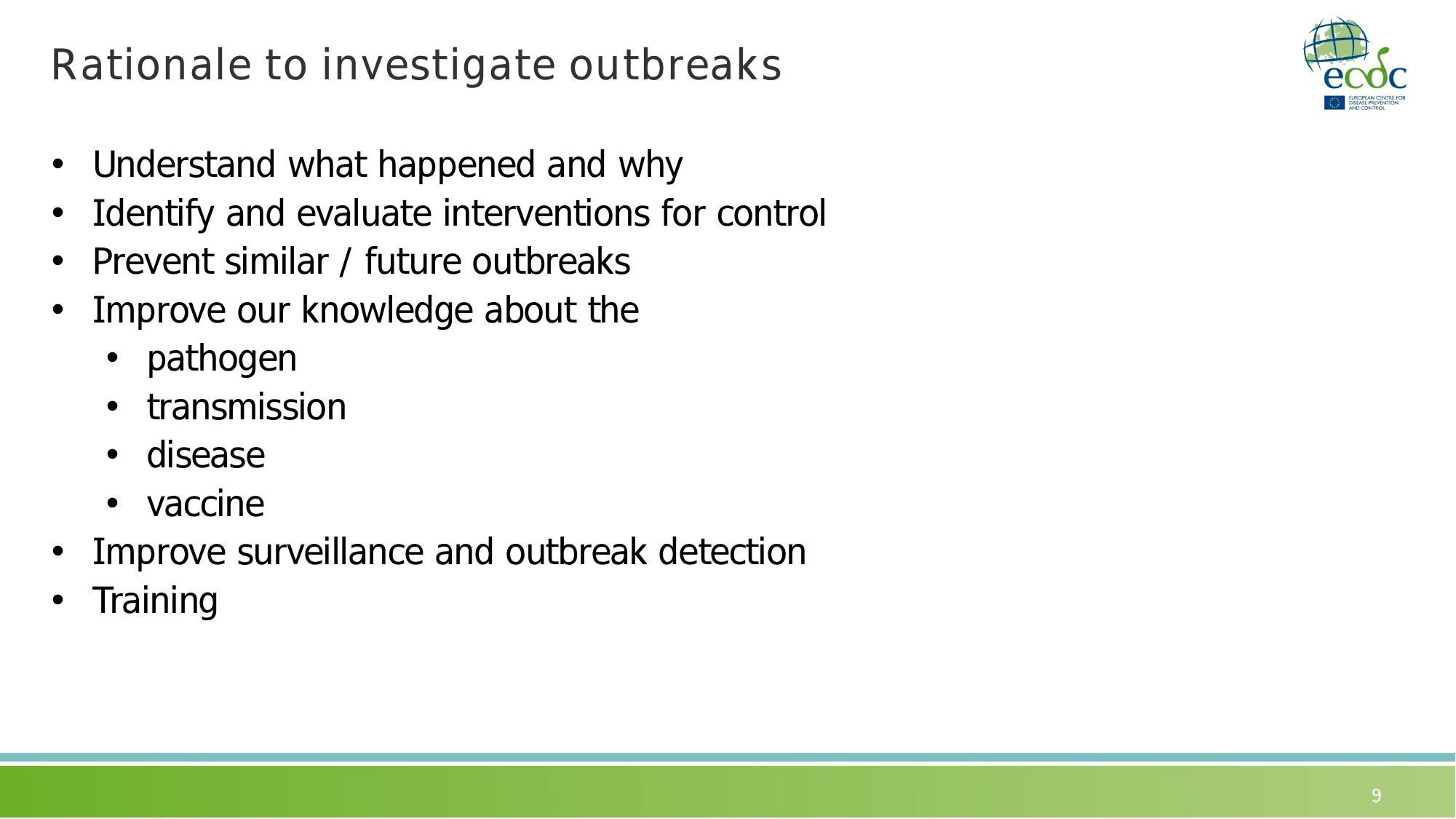

# Rationale to investigate outbreaks
Understand what happened and why
Identify and evaluate interventions for control
Prevent similar / future outbreaks
Improve our knowledge about the
pathogen
transmission
disease
vaccine
Improve surveillance and outbreak detection
Training
9